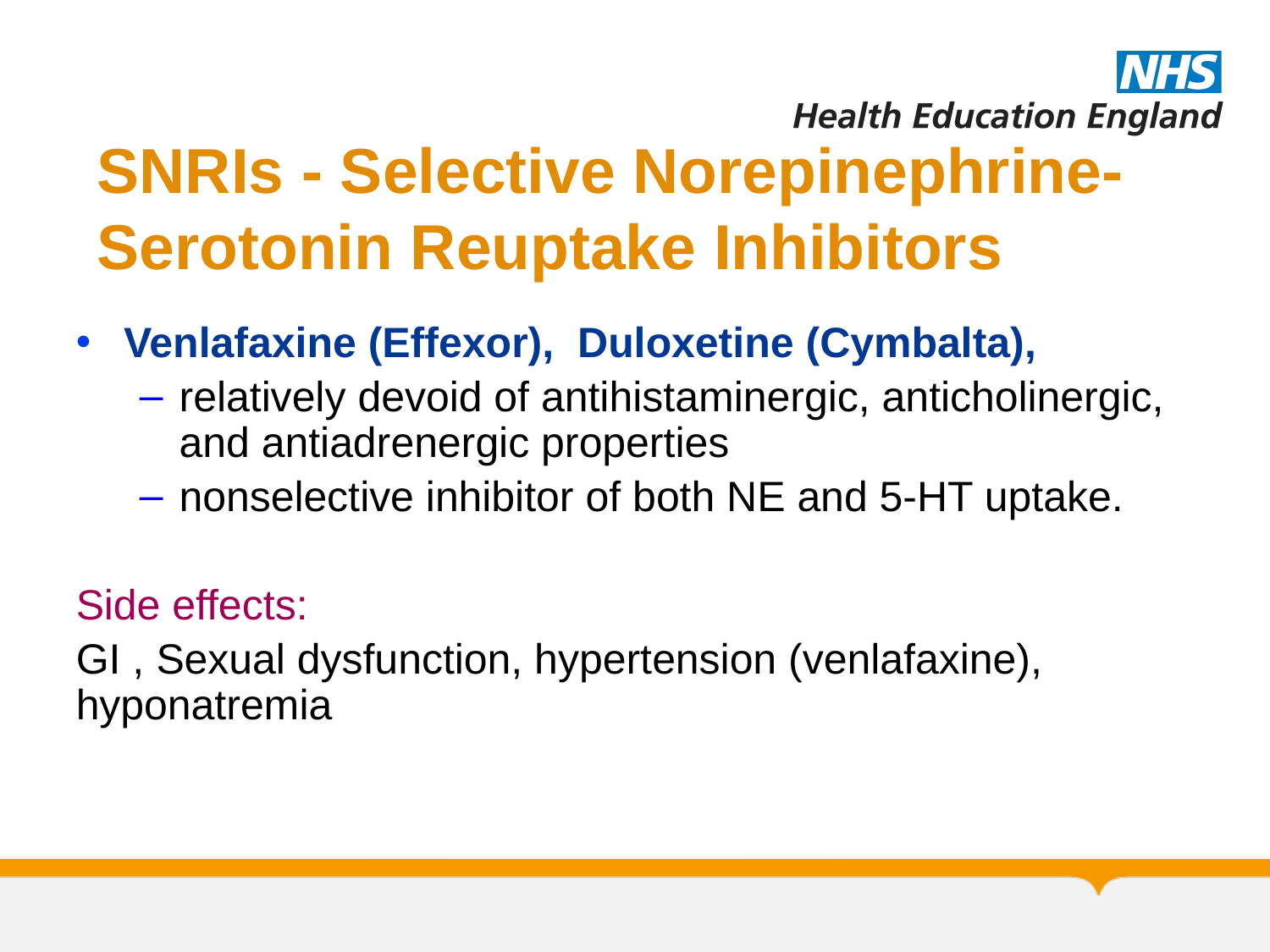

# SNRIs - Selective Norepinephrine-Serotonin Reuptake Inhibitors
Venlafaxine (Effexor),  Duloxetine (Cymbalta),
relatively devoid of antihistaminergic, anticholinergic, and antiadrenergic properties
nonselective inhibitor of both NE and 5-HT uptake.

Side effects:
GI , Sexual dysfunction, hypertension (venlafaxine), hyponatremia